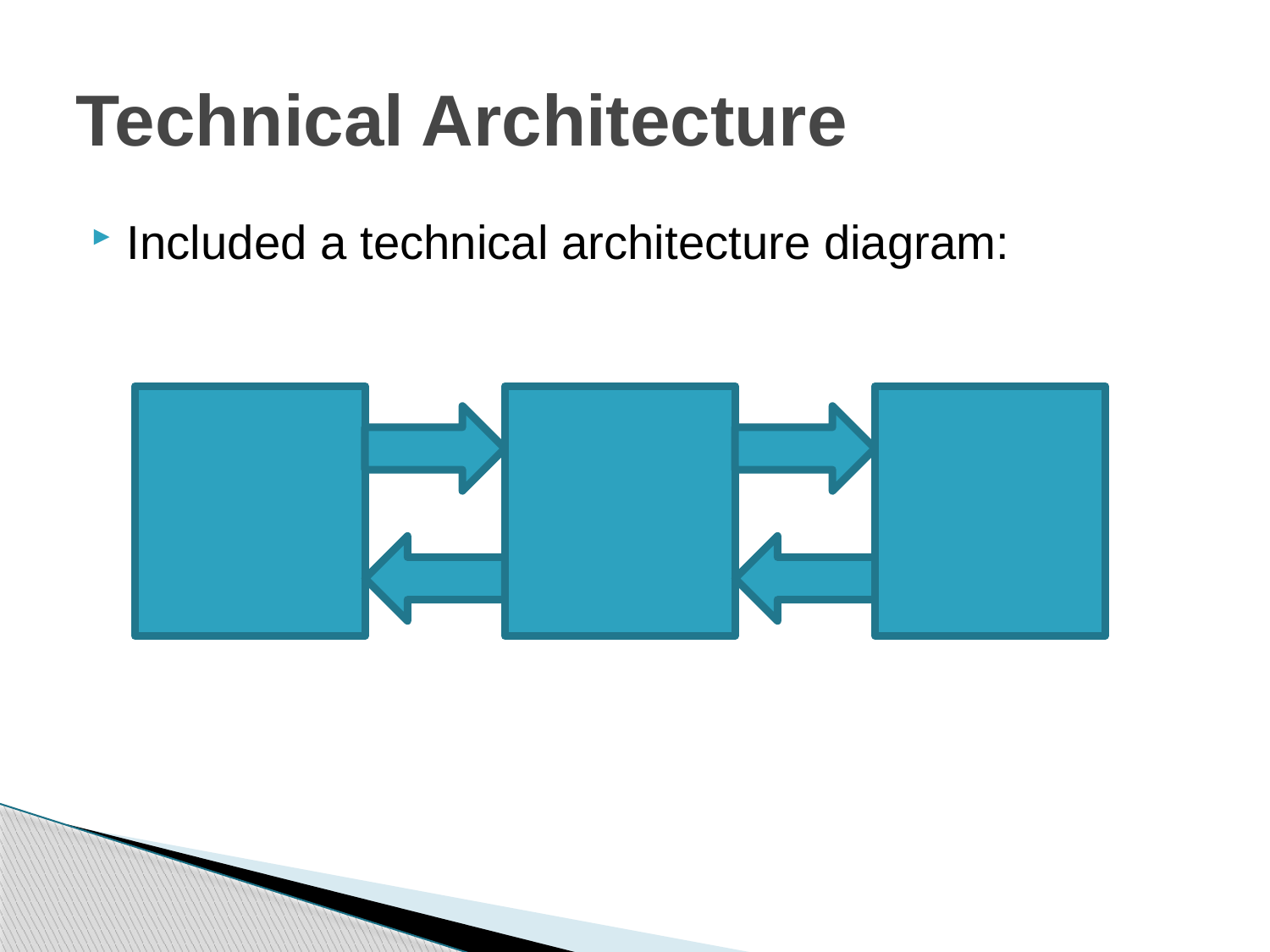

# Technical Architecture
Included a technical architecture diagram: